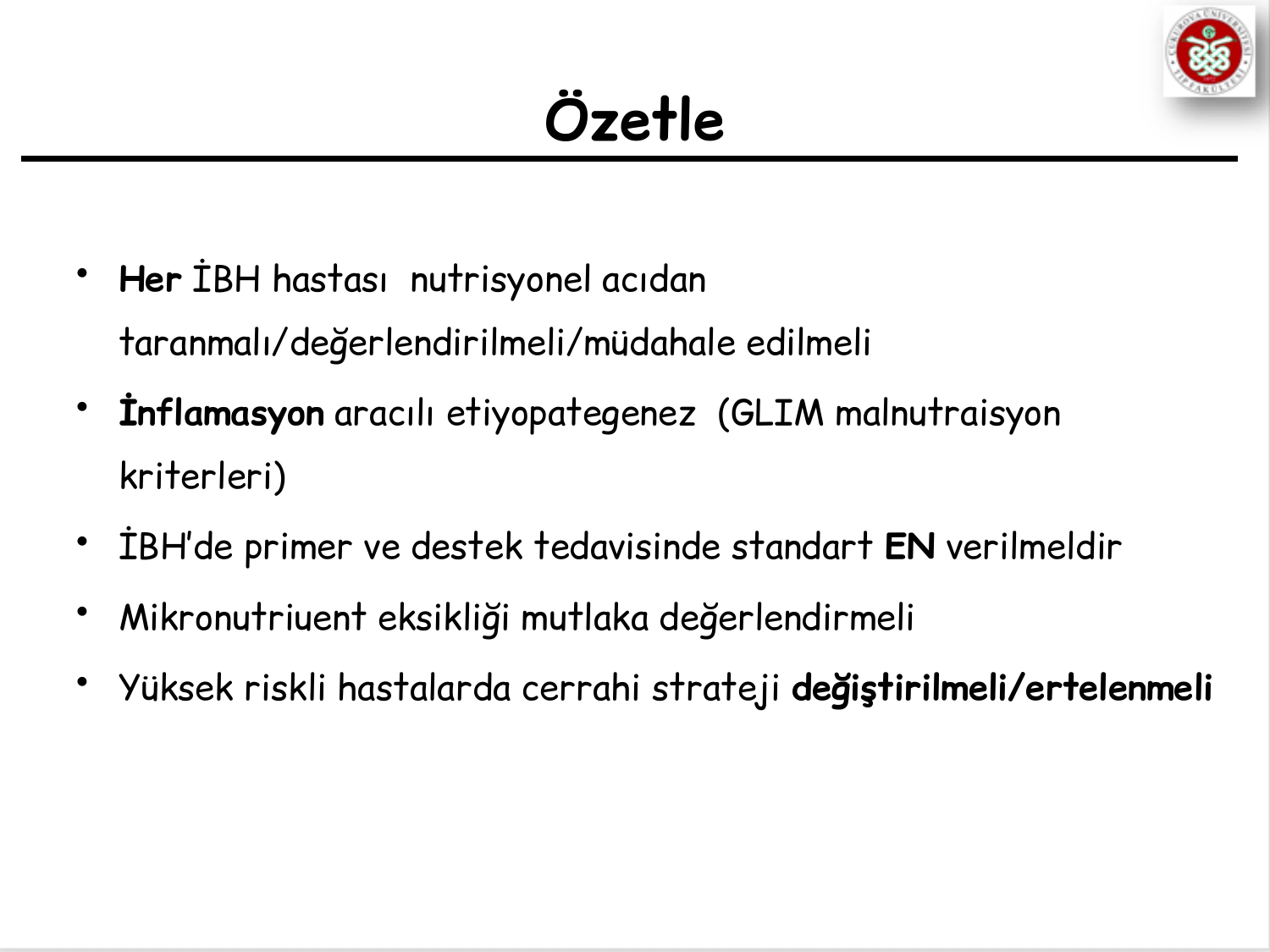

# Özetle
Her İBH hastası  nutrisyonel acıdan taranmalı/değerlendirilmeli/müdahale edilmeli
İnflamasyon aracılı etiyopategenez  (GLIM malnutraisyon kriterleri)
İBH’de primer ve destek tedavisinde standart EN verilmeldir
Mikronutriuent eksikliği mutlaka değerlendirmeli
Yüksek riskli hastalarda cerrahi strateji değiştirilmeli/ertelenmeli